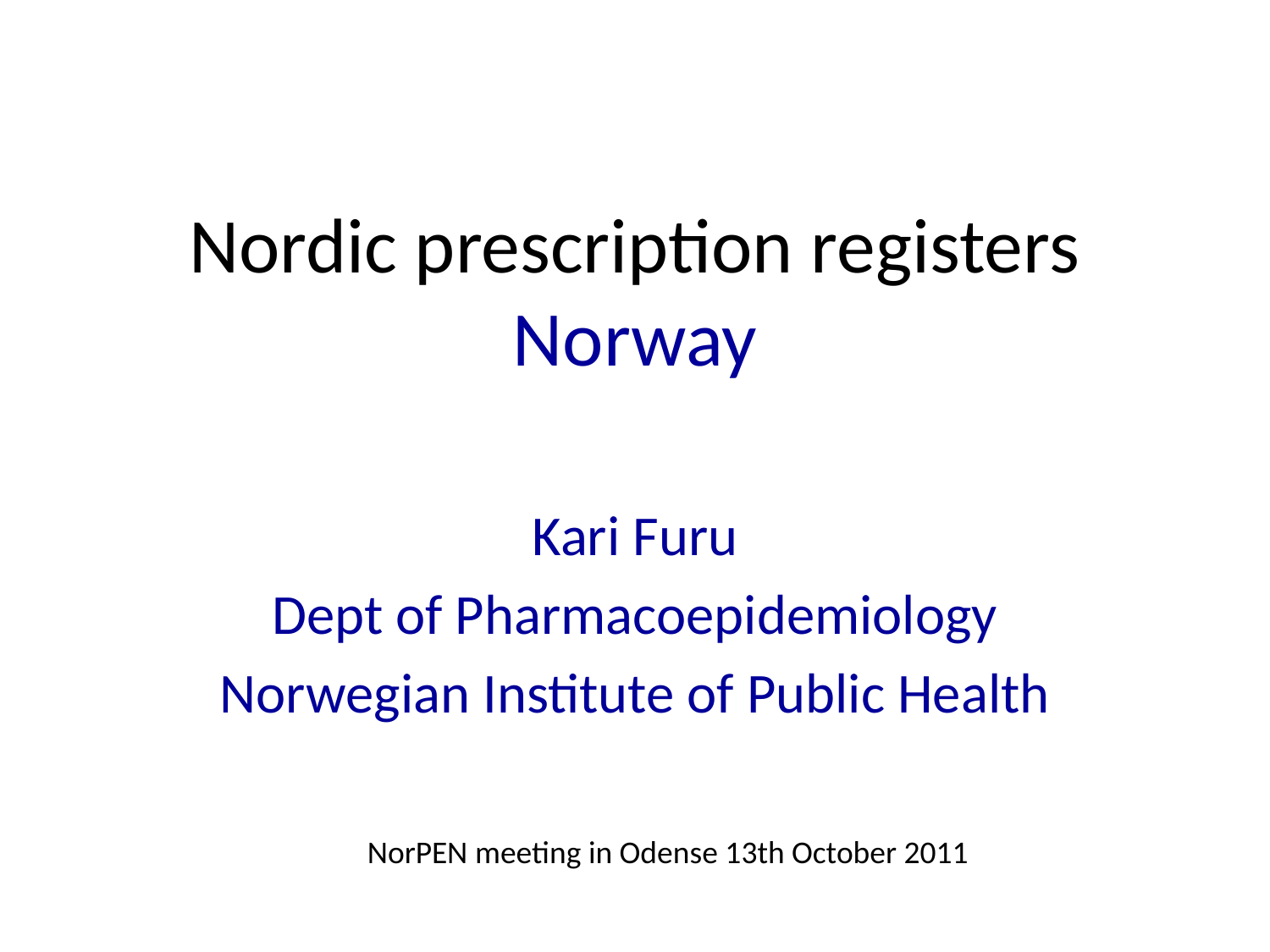

# Nordic prescription registers Norway
Kari Furu
Dept of Pharmacoepidemiology
Norwegian Institute of Public Health
NorPEN meeting in Odense 13th October 2011